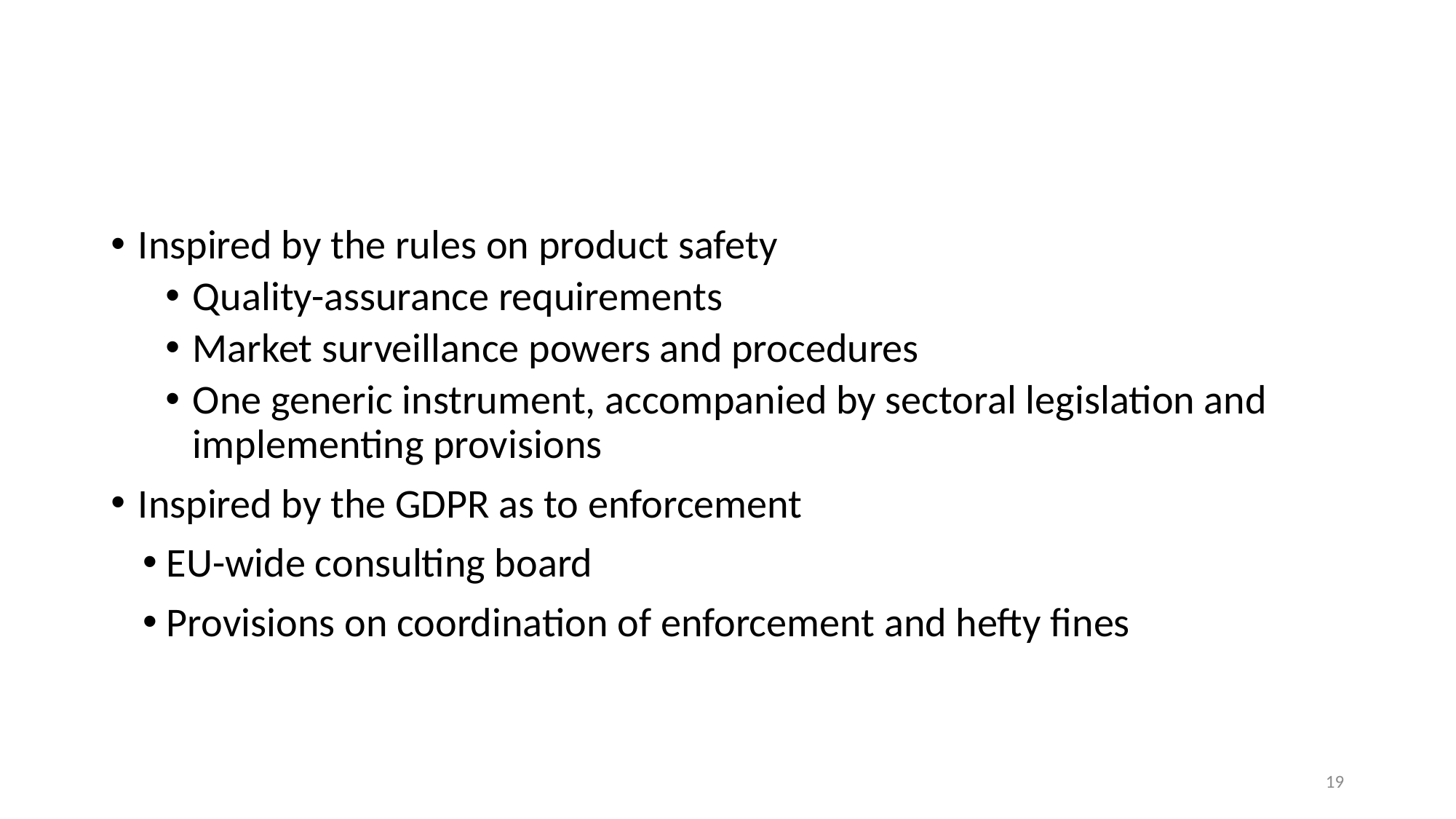

#
Inspired by the rules on product safety
Quality-assurance requirements
Market surveillance powers and procedures
One generic instrument, accompanied by sectoral legislation and implementing provisions
Inspired by the GDPR as to enforcement
 EU-wide consulting board
 Provisions on coordination of enforcement and hefty fines

19